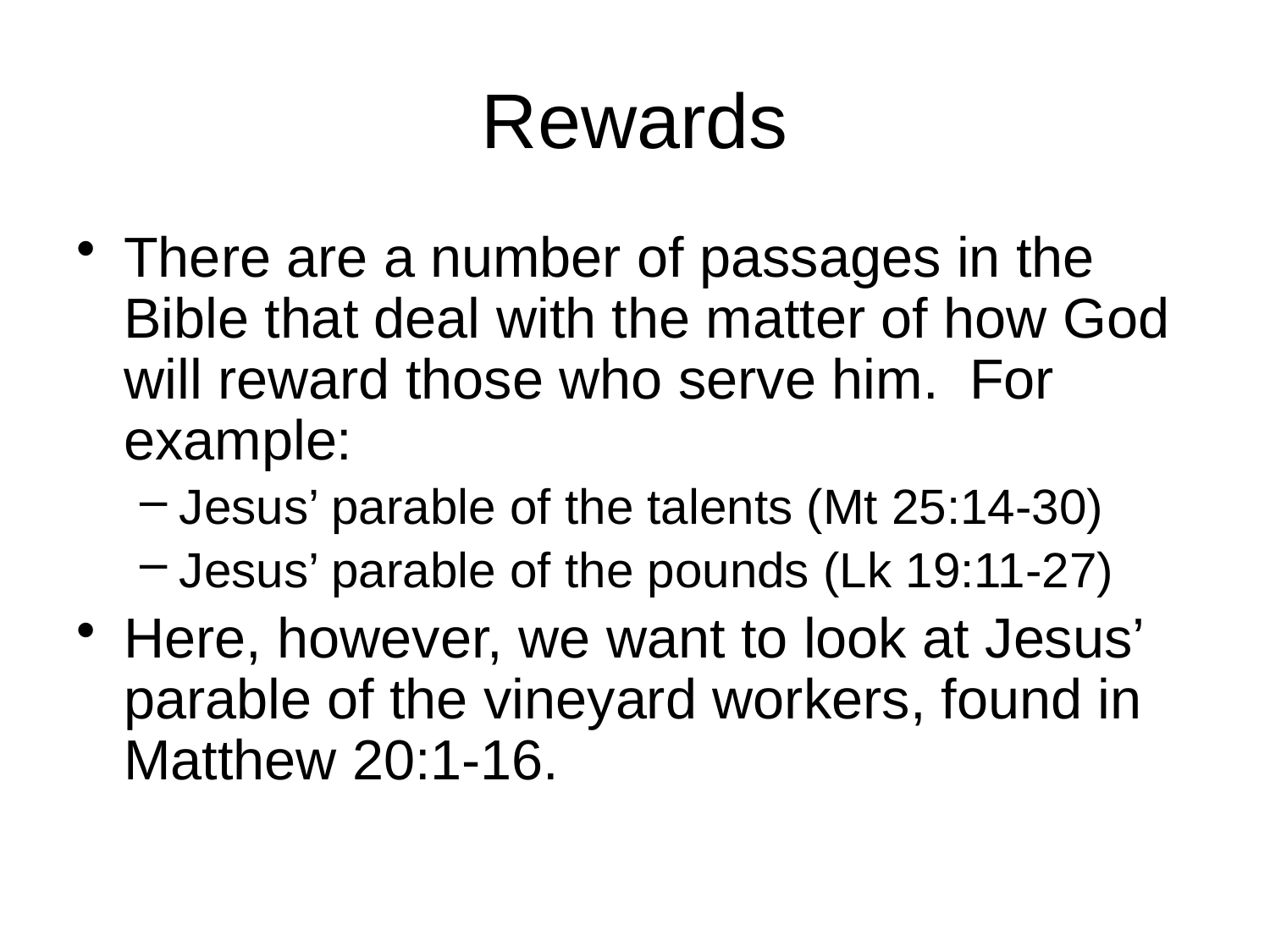

# Rewards
There are a number of passages in the Bible that deal with the matter of how God will reward those who serve him.  For example:
Jesus’ parable of the talents (Mt 25:14-30)
Jesus’ parable of the pounds (Lk 19:11-27)
Here, however, we want to look at Jesus’ parable of the vineyard workers, found in Matthew 20:1-16.